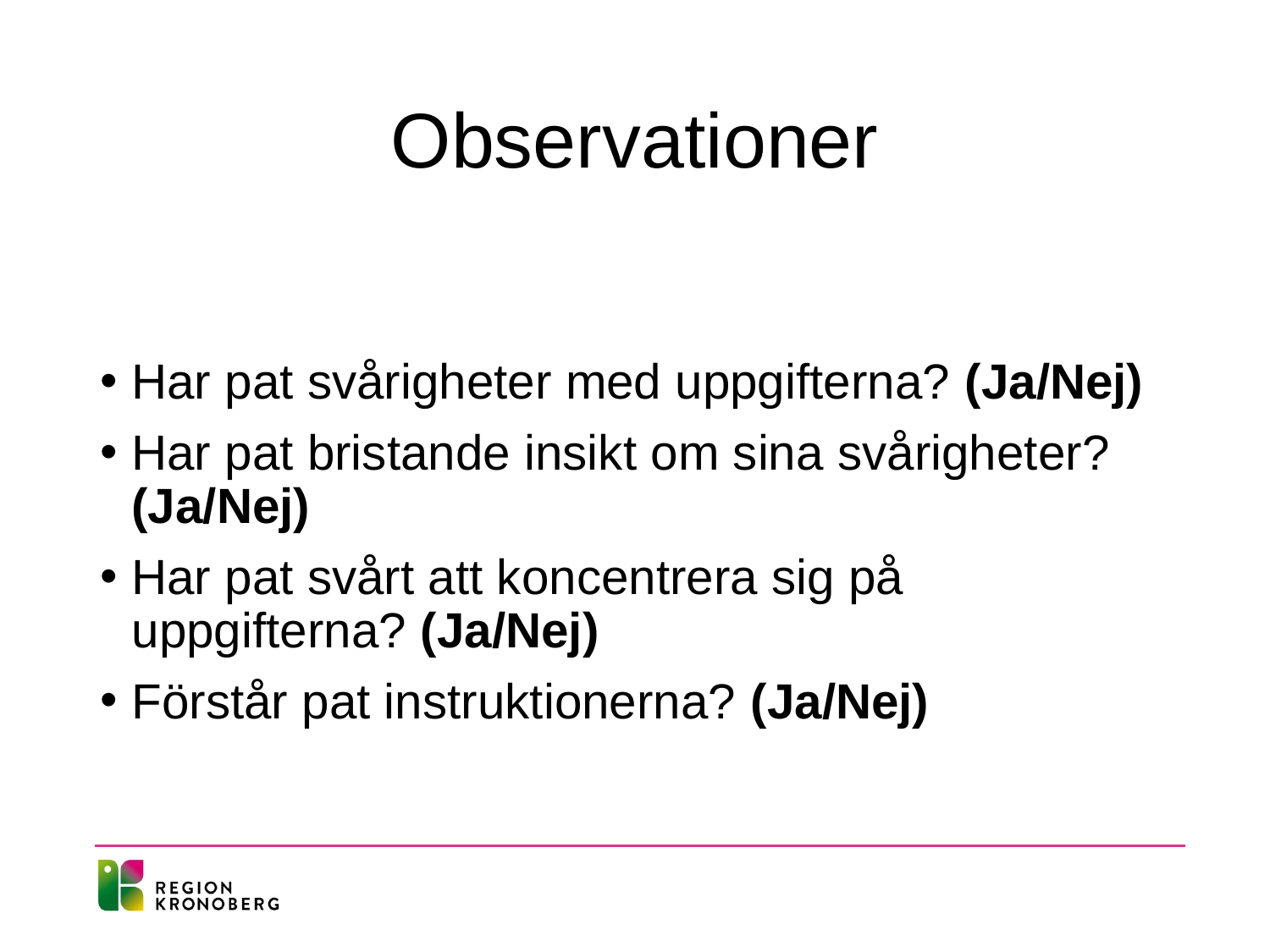

# Observationer
Har pat svårigheter med uppgifterna? (Ja/Nej)
Har pat bristande insikt om sina svårigheter? (Ja/Nej)
Har pat svårt att koncentrera sig på uppgifterna? (Ja/Nej)
Förstår pat instruktionerna? (Ja/Nej)